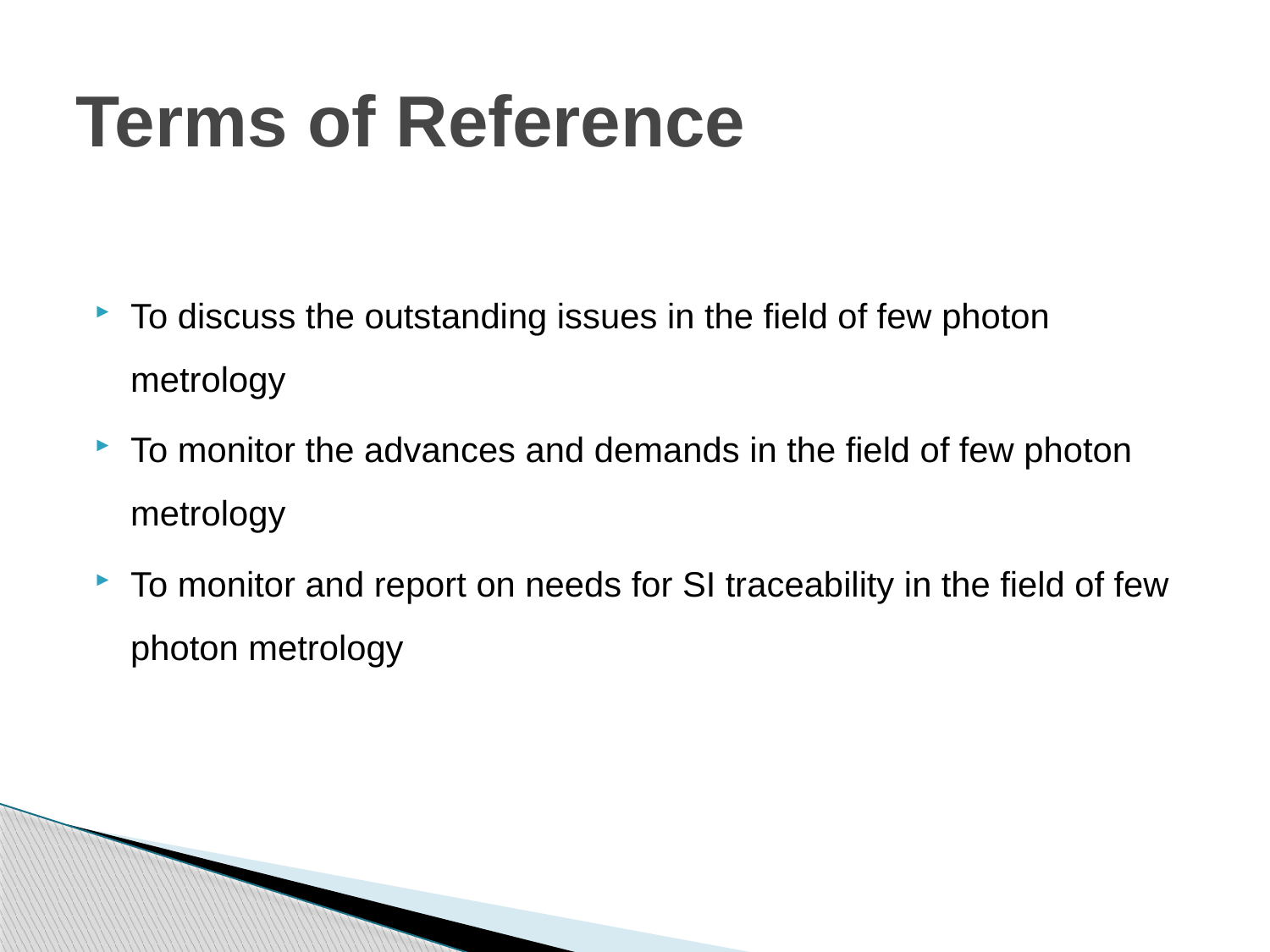

# Terms of Reference
To discuss the outstanding issues in the field of few photon metrology
To monitor the advances and demands in the field of few photon metrology
To monitor and report on needs for SI traceability in the field of few photon metrology